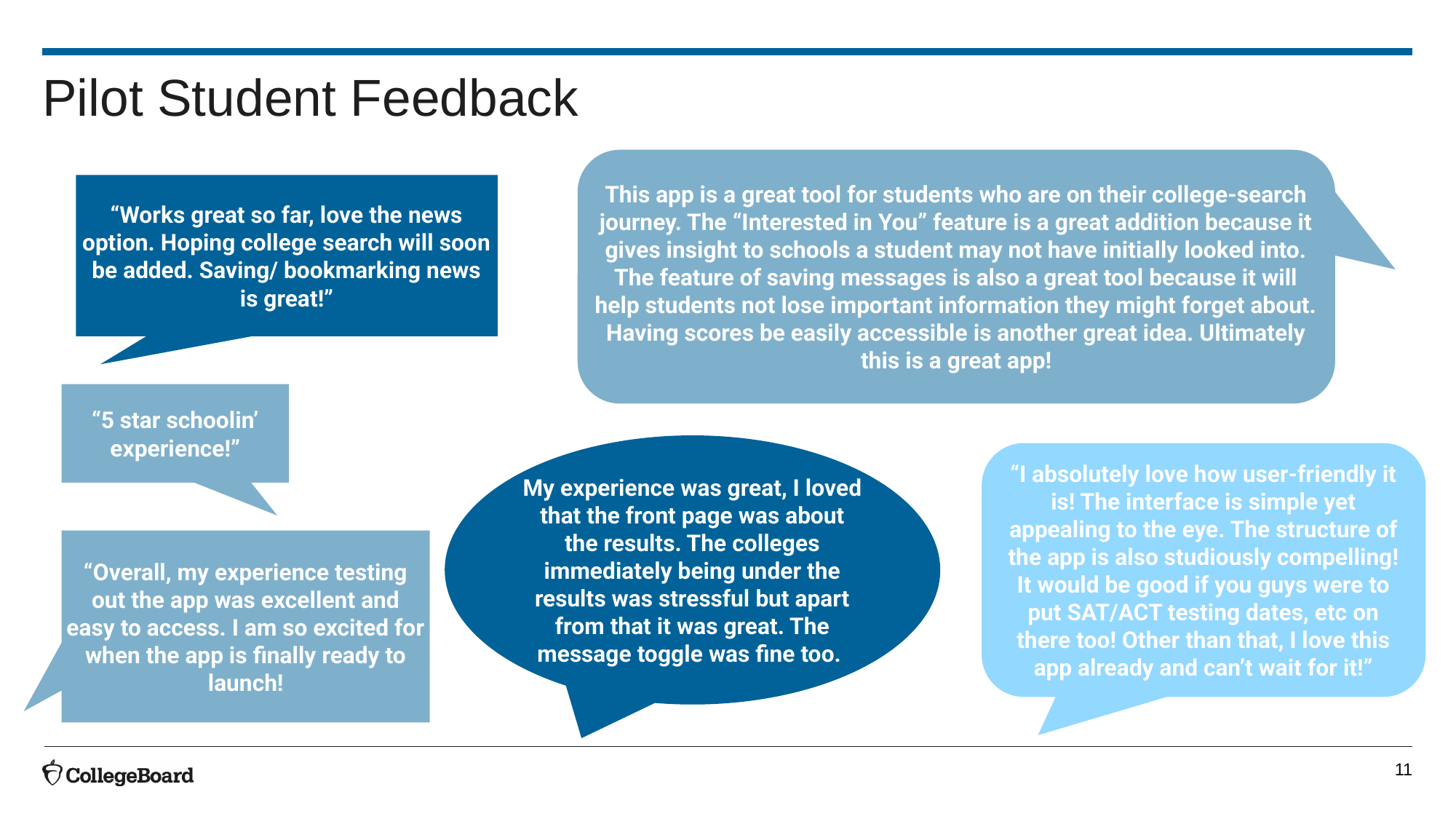

# Pilot Student Feedback
This app is a great tool for students who are on their college-search journey. The “Interested in You” feature is a great addition because it gives insight to schools a student may not have initially looked into. The feature of saving messages is also a great tool because it will help students not lose important information they might forget about. Having scores be easily accessible is another great idea. Ultimately this is a great app!
“Works great so far, love the news option. Hoping college search will soon be added. Saving/ bookmarking news is great!”
“5 star schoolin’ experience!”
My experience was great, I loved that the front page was about the results. The colleges immediately being under the results was stressful but apart from that it was great. The message toggle was fine too.
“I absolutely love how user-friendly it is! The interface is simple yet appealing to the eye. The structure of the app is also studiously compelling! It would be good if you guys were to put SAT/ACT testing dates, etc on there too! Other than that, I love this app already and can’t wait for it!”
“Overall, my experience testing out the app was excellent and easy to access. I am so excited for when the app is finally ready to launch!